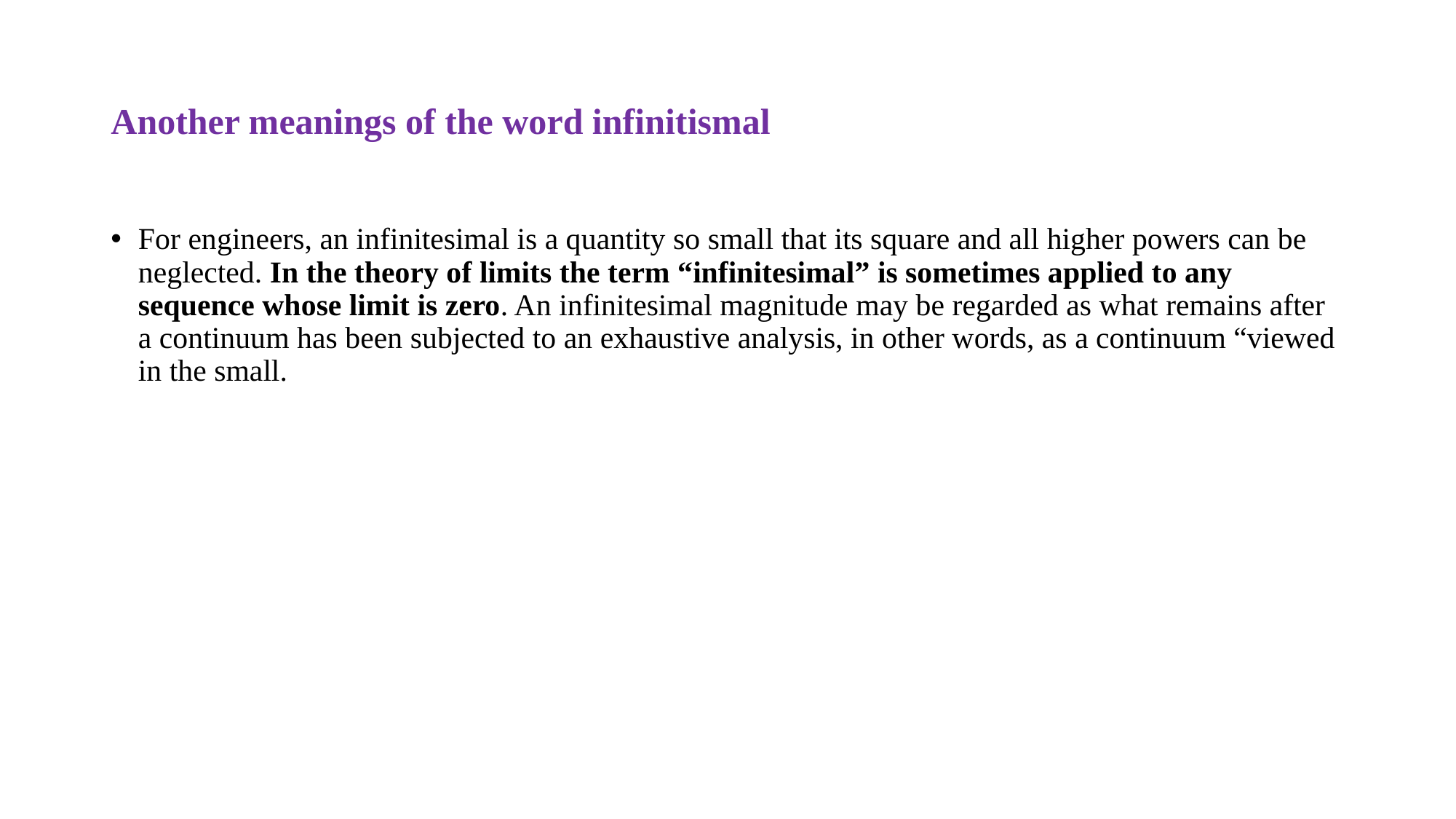

# Another meanings of the word infinitismal
For engineers, an infinitesimal is a quantity so small that its square and all higher powers can be neglected. In the theory of limits the term “infinitesimal” is sometimes applied to any sequence whose limit is zero. An infinitesimal magnitude may be regarded as what remains after a continuum has been subjected to an exhaustive analysis, in other words, as a continuum “viewed in the small.